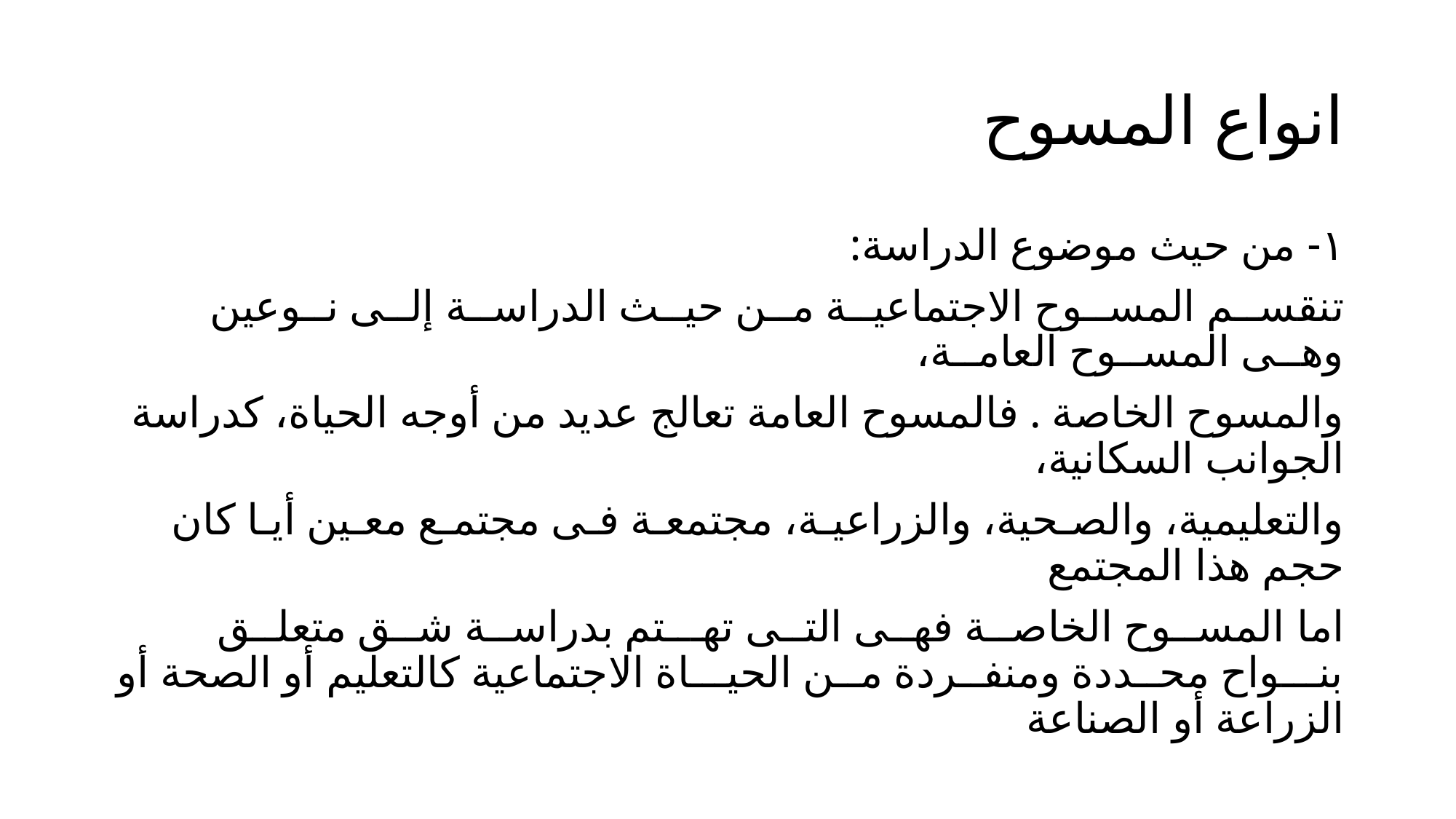

# انواع المسوح
١- من حيث موضوع الدراسة:
تنقســم المســوح الاجتماعيــة مــن حيــث الدراســة إلــى نــوعين وهــى المســوح العامــة،
والمسوح الخاصة . فالمسوح العامة تعالج عديد من أوجه الحياة، كدراسة الجوانب السكانية،
والتعليمية، والصـحية، والزراعيـة، مجتمعـة فـى مجتمـع معـين أيـا كان حجم هذا المجتمع
اما المســوح الخاصــة فهــى التــى تهـــتم بدراســة شــق متعلــق بنـــواح محــددة ومنفــردة مــن الحيـــاة الاجتماعية كالتعليم أو الصحة أو الزراعة أو الصناعة